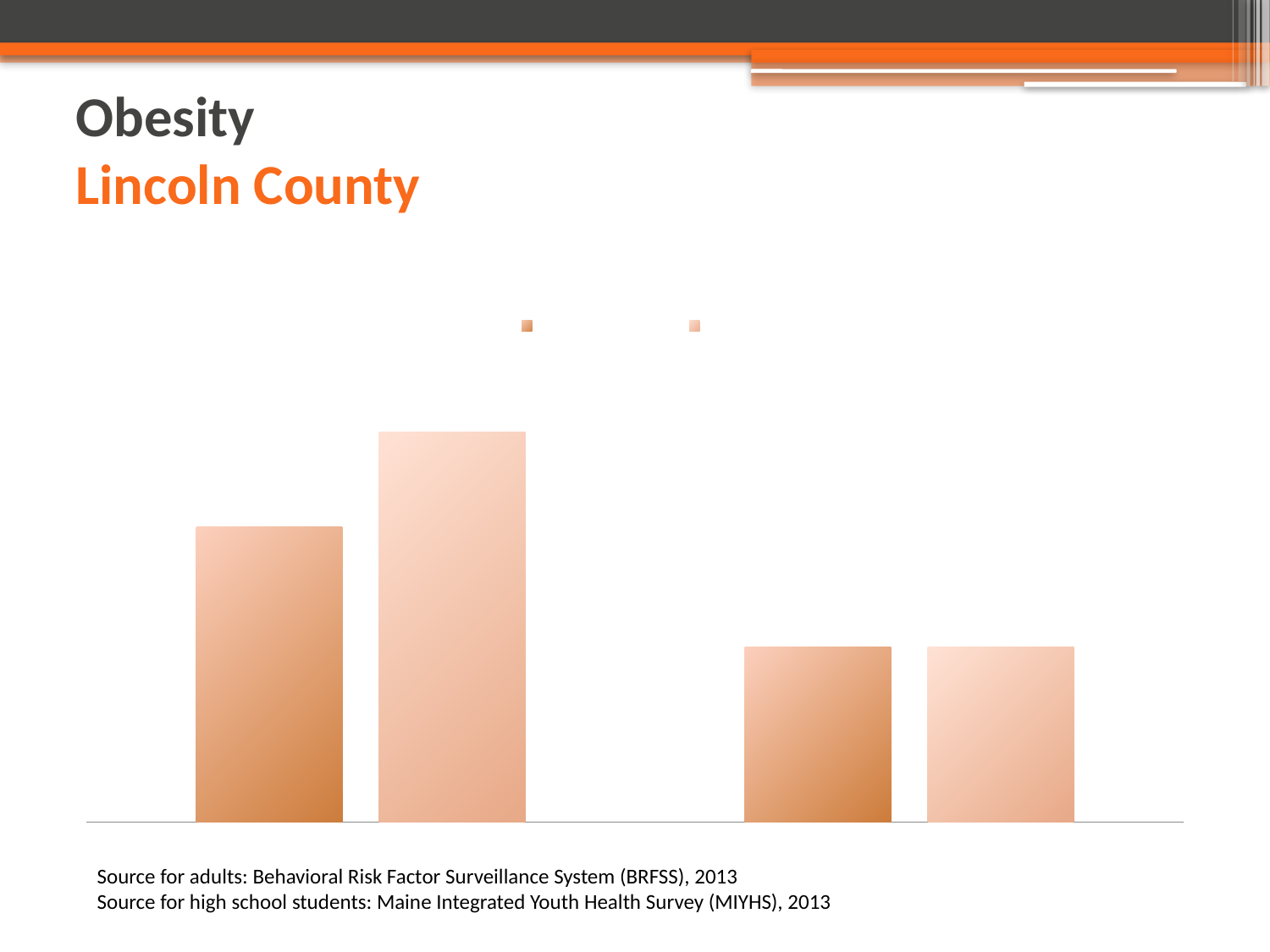

# Obesity Lincoln County

### Chart: Obesity

| Category | Cumberland County | Maine |
|---|---|---|
| Obesity in adults | 0.22 | 0.29 |
| Obesity in high school students | 0.13 | 0.13 |
Source for adults: Behavioral Risk Factor Surveillance System (BRFSS), 2013
Source for high school students: Maine Integrated Youth Health Survey (MIYHS), 2013